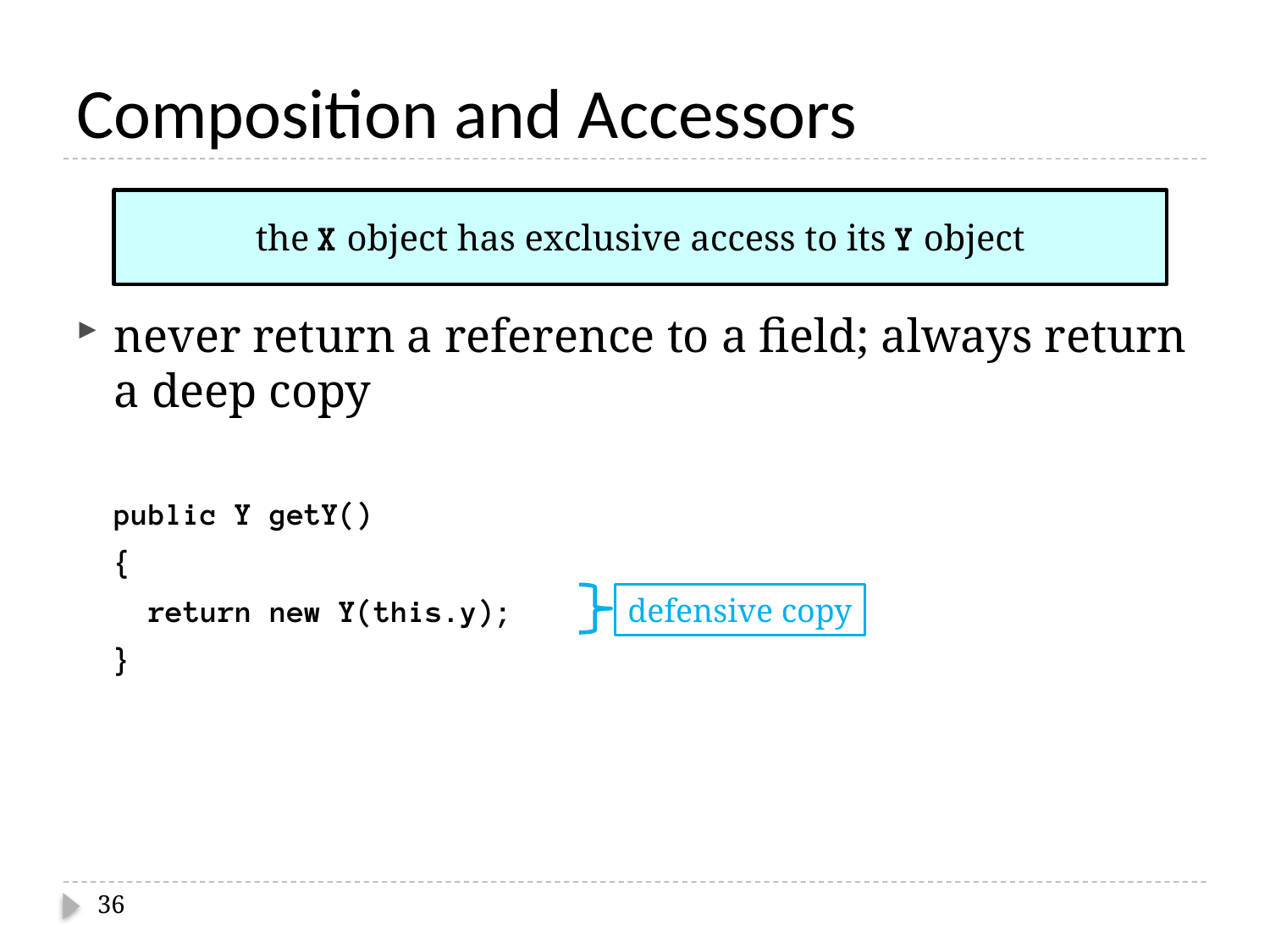

# Composition and Accessors

never return a reference to a field; always return a deep copy

	public Y getY()
	{
	  return new Y(this.y);
	}
the X object has exclusive access to its Y object

defensive copy
36